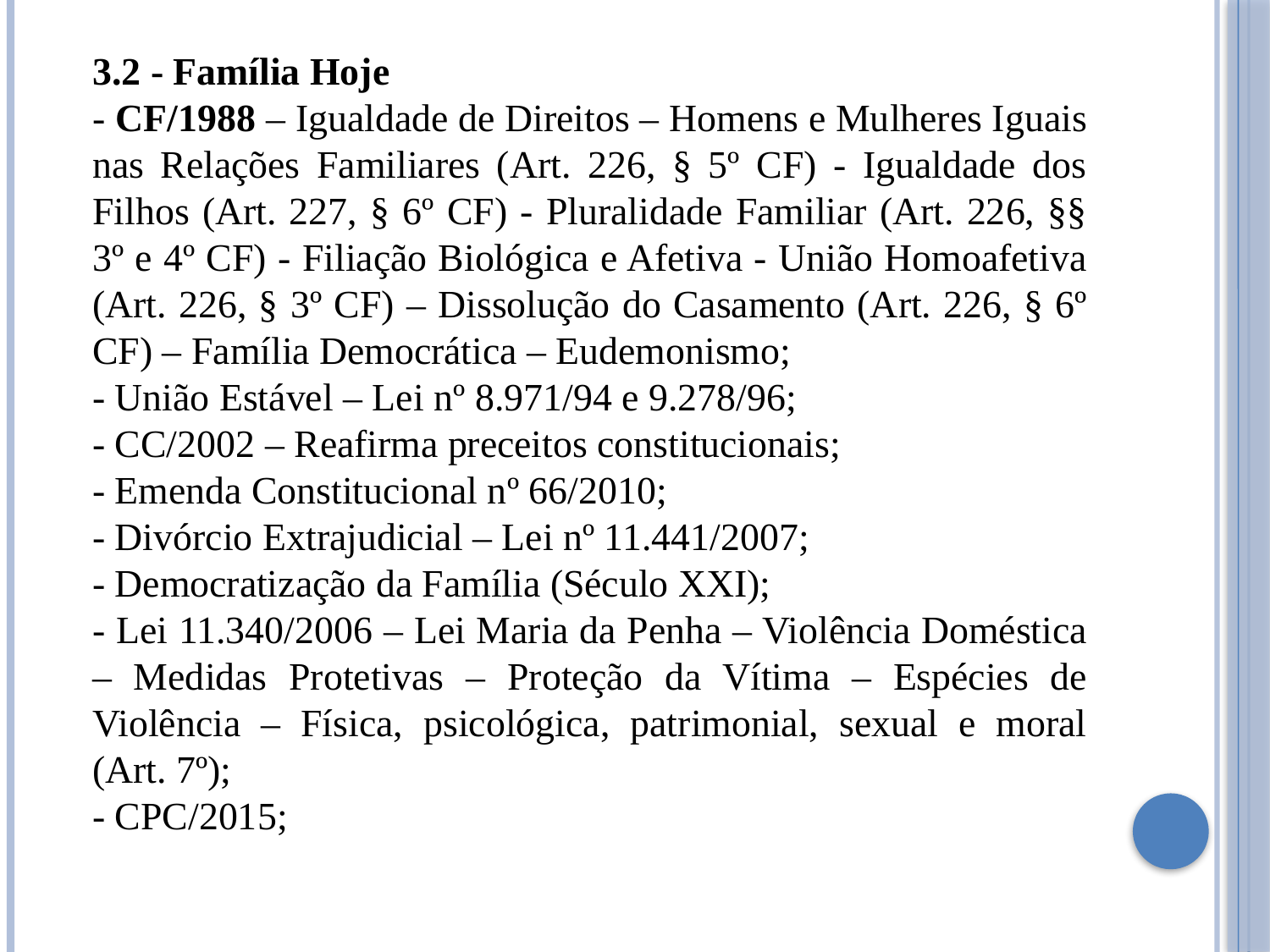

3.2 - Família Hoje
- CF/1988 – Igualdade de Direitos – Homens e Mulheres Iguais nas Relações Familiares (Art. 226, § 5º CF) - Igualdade dos Filhos (Art. 227, § 6º CF) - Pluralidade Familiar (Art. 226, §§ 3º e 4º CF) - Filiação Biológica e Afetiva - União Homoafetiva (Art. 226, § 3º CF) – Dissolução do Casamento (Art. 226, § 6º CF) – Família Democrática – Eudemonismo;
- União Estável – Lei nº 8.971/94 e 9.278/96;
- CC/2002 – Reafirma preceitos constitucionais;
- Emenda Constitucional nº 66/2010;
- Divórcio Extrajudicial – Lei nº 11.441/2007;
- Democratização da Família (Século XXI);
- Lei 11.340/2006 – Lei Maria da Penha – Violência Doméstica – Medidas Protetivas – Proteção da Vítima – Espécies de Violência – Física, psicológica, patrimonial, sexual e moral (Art. 7º);
- CPC/2015;